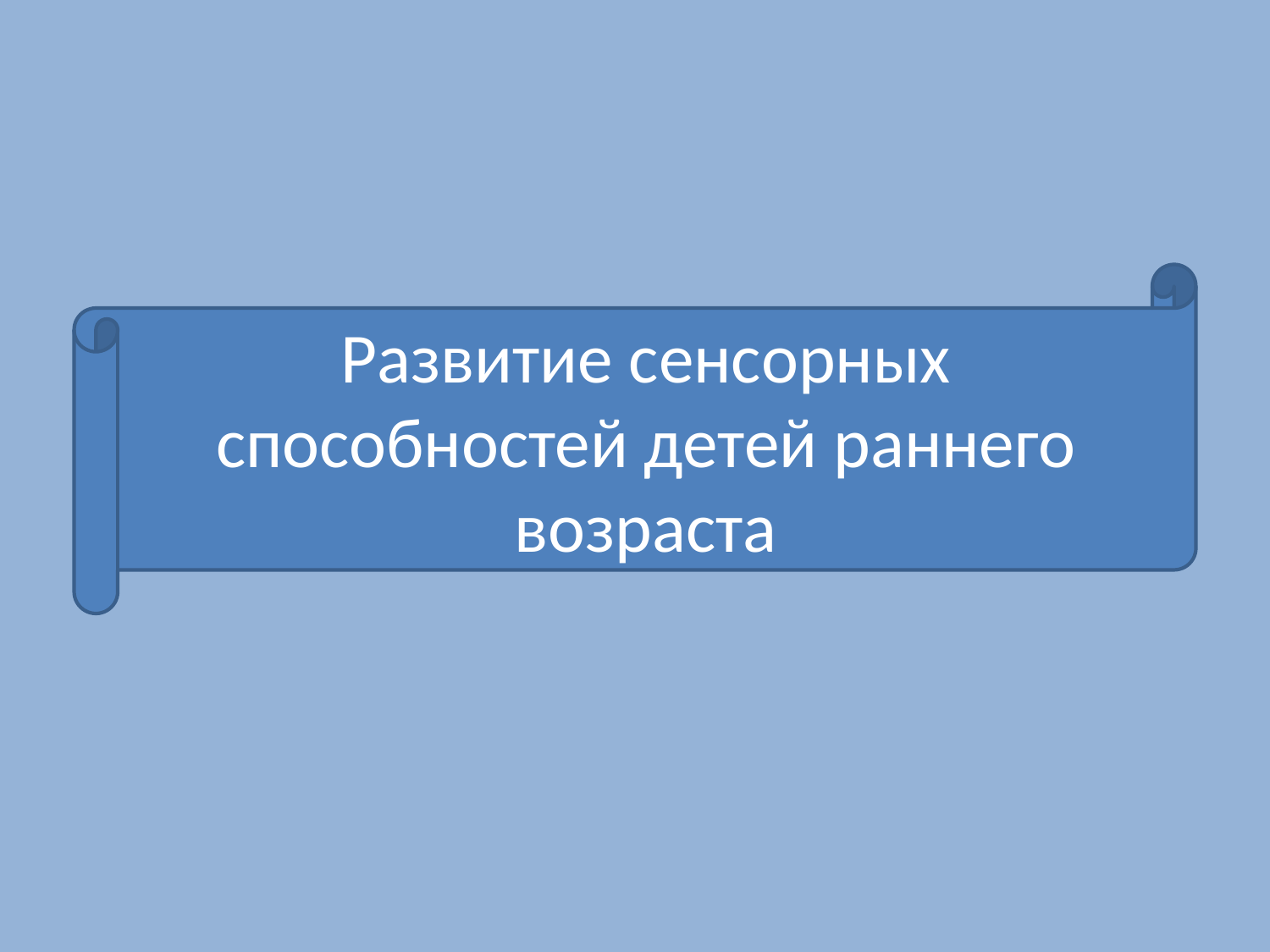

#
Развитие сенсорных способностей детей раннего возраста